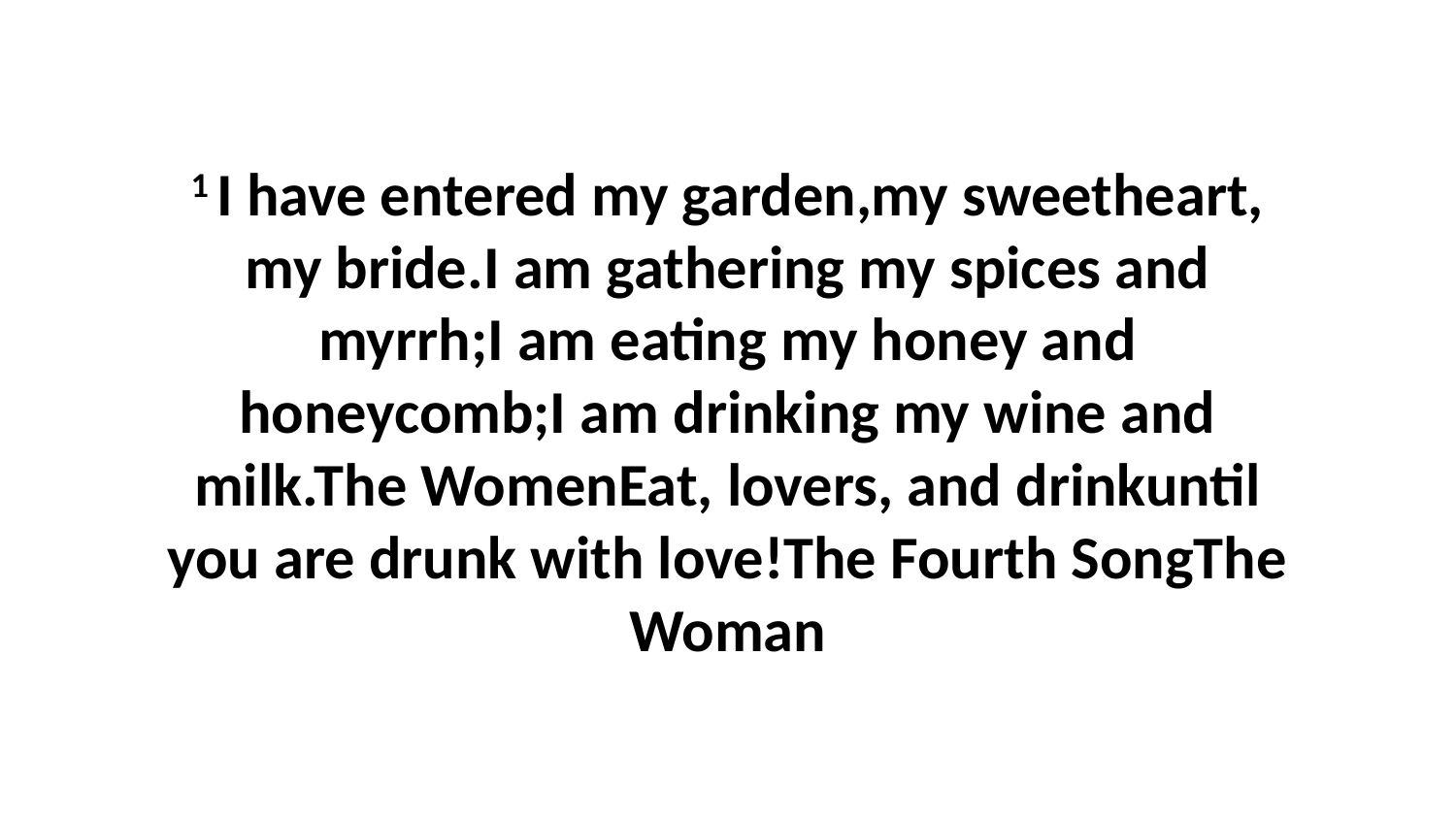

1 I have entered my garden,my sweetheart, my bride.I am gathering my spices and myrrh;I am eating my honey and honeycomb;I am drinking my wine and milk.The WomenEat, lovers, and drinkuntil you are drunk with love!The Fourth SongThe Woman